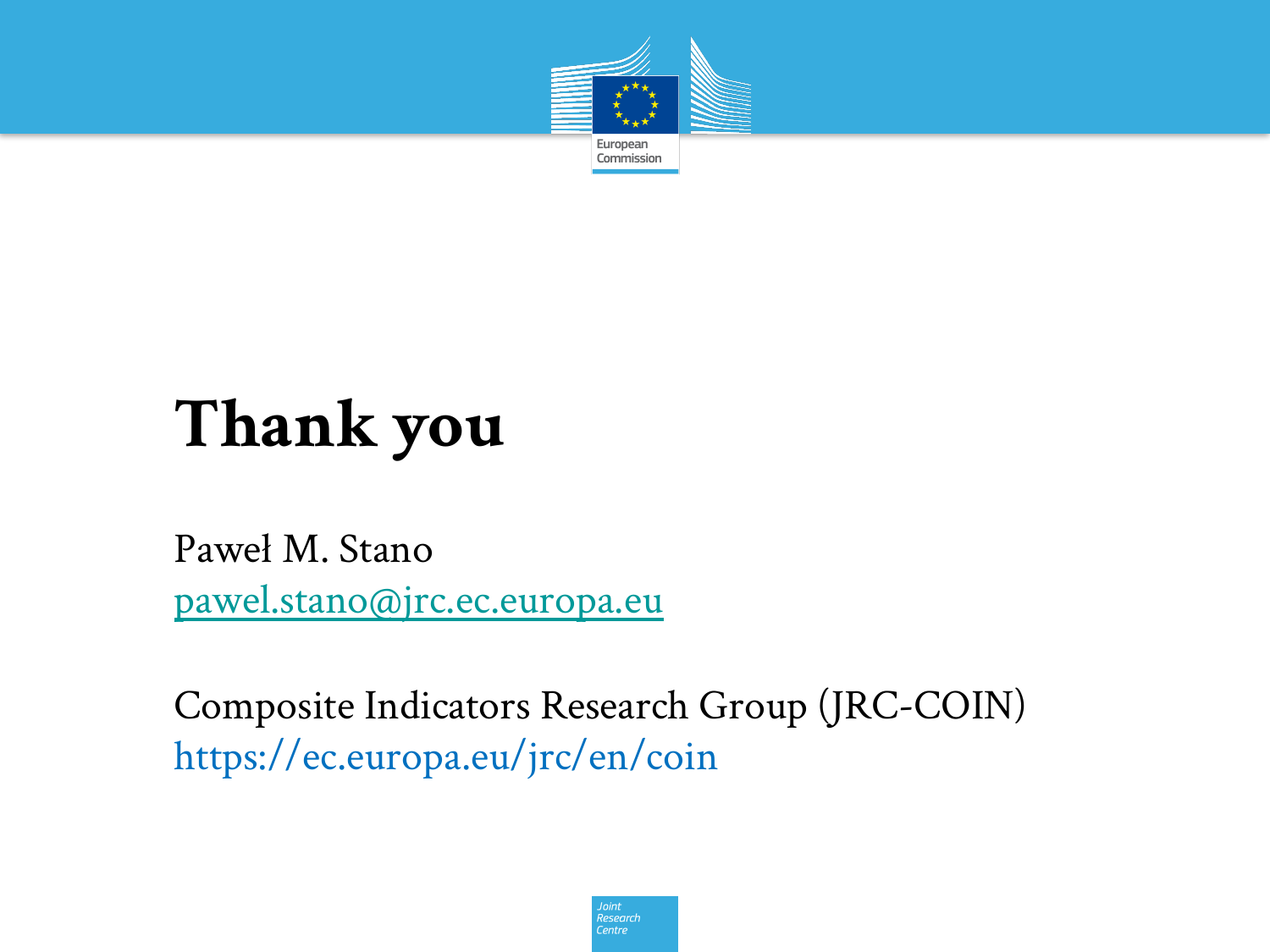

Thank you

Paweł M. Stano
pawel.stano@jrc.ec.europa.eu

Composite Indicators Research Group (JRC-COIN)
https://ec.europa.eu/jrc/en/coin